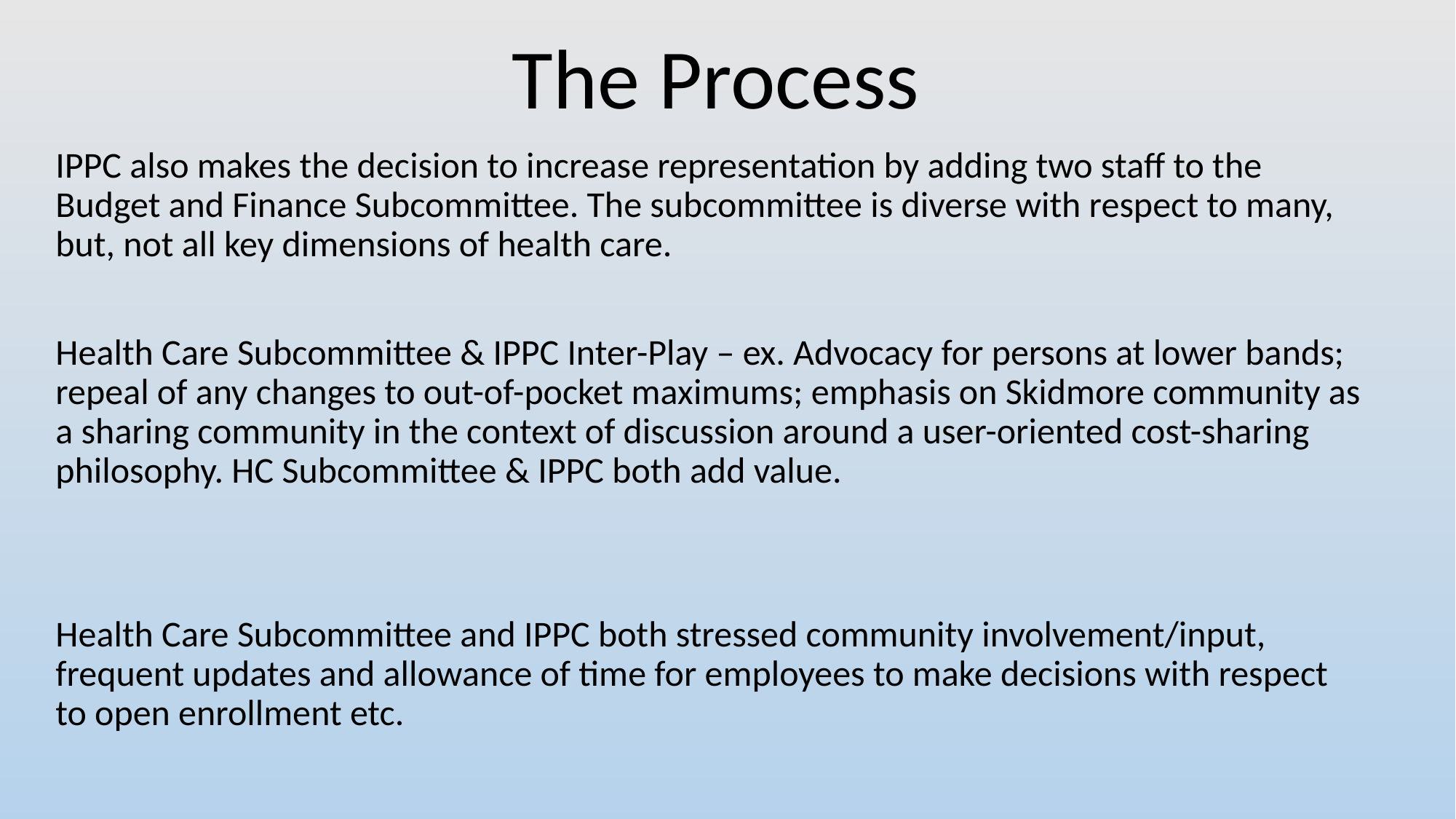

# The Process
IPPC also makes the decision to increase representation by adding two staff to the Budget and Finance Subcommittee. The subcommittee is diverse with respect to many, but, not all key dimensions of health care.

Health Care Subcommittee & IPPC Inter-Play – ex. Advocacy for persons at lower bands; repeal of any changes to out-of-pocket maximums; emphasis on Skidmore community as a sharing community in the context of discussion around a user-oriented cost-sharing philosophy. HC Subcommittee & IPPC both add value.

Health Care Subcommittee and IPPC both stressed community involvement/input, frequent updates and allowance of time for employees to make decisions with respect to open enrollment etc.